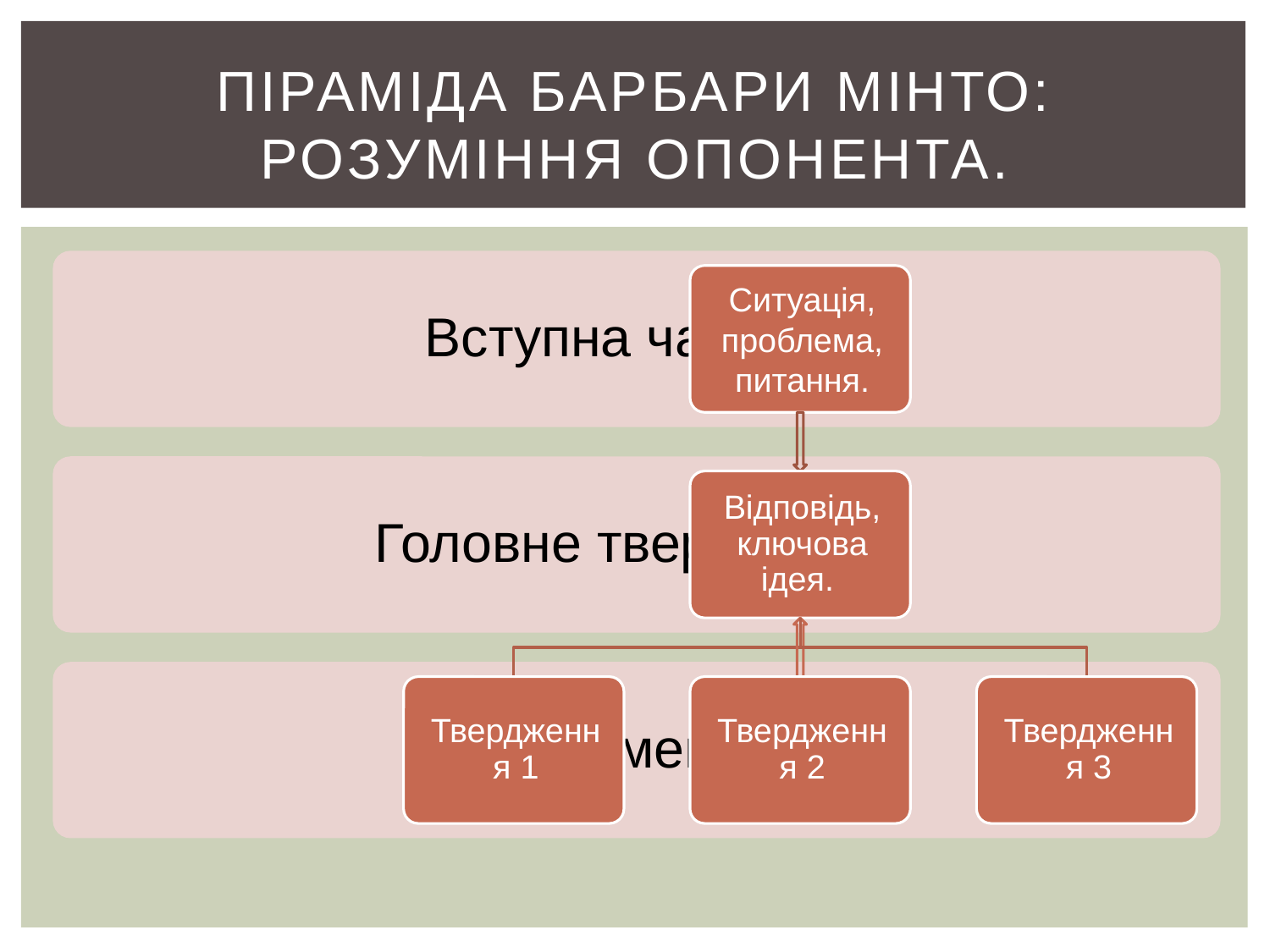

# Піраміда барбари мінто: розуміння опонента.
Аргументи
Головне твердження
Вступна частина
Ситуація, проблема,
питання.
Відповідь, ключова ідея.
Твердження 1
Твердження 2
Твердження 3